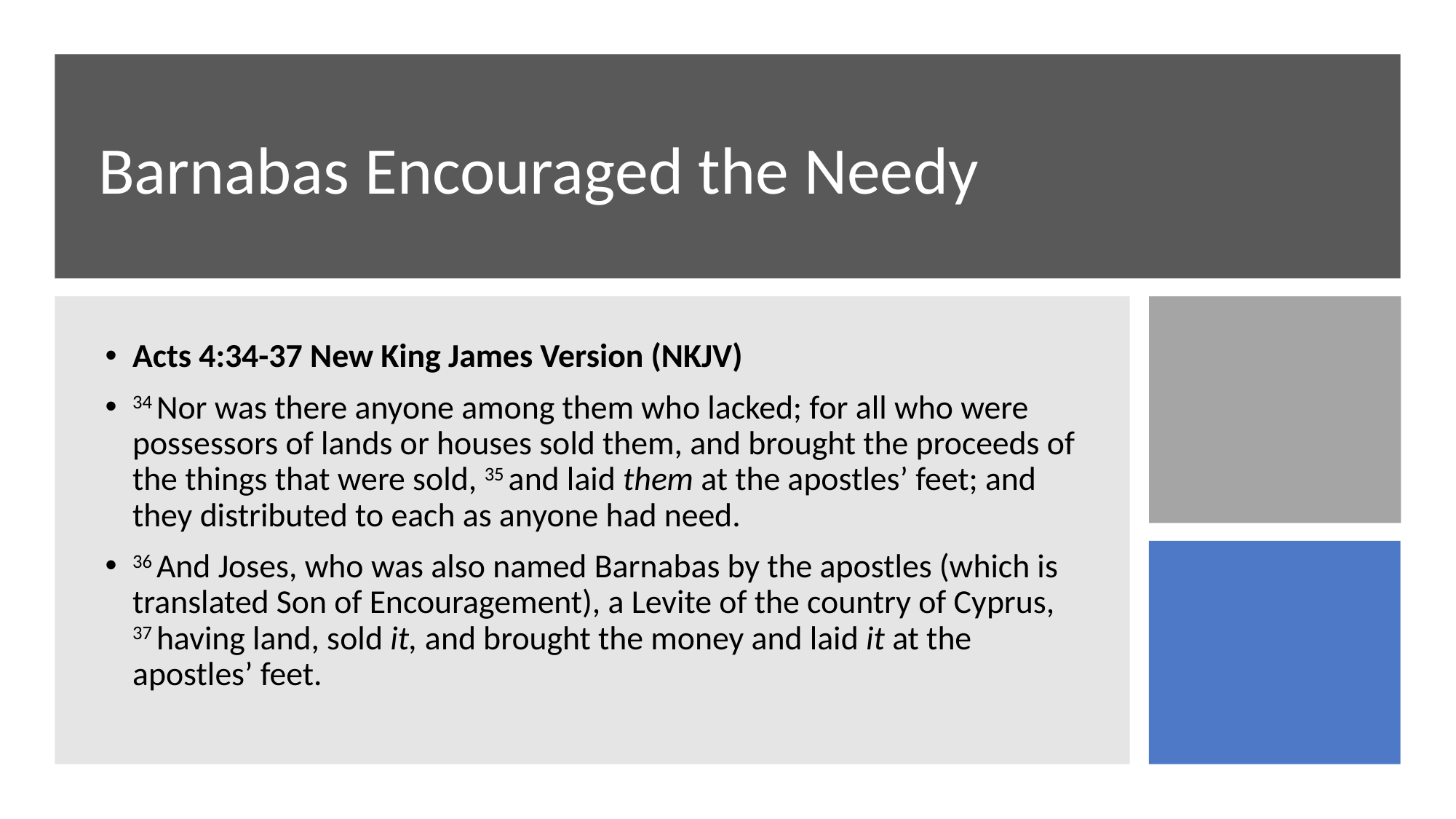

# Barnabas Encouraged the Needy

Acts 4:34-37 New King James Version (NKJV)
34 Nor was there anyone among them who lacked; for all who were possessors of lands or houses sold them, and brought the proceeds of the things that were sold, 35 and laid them at the apostles’ feet; and they distributed to each as anyone had need.
36 And Joses, who was also named Barnabas by the apostles (which is translated Son of Encouragement), a Levite of the country of Cyprus, 37 having land, sold it, and brought the money and laid it at the apostles’ feet.